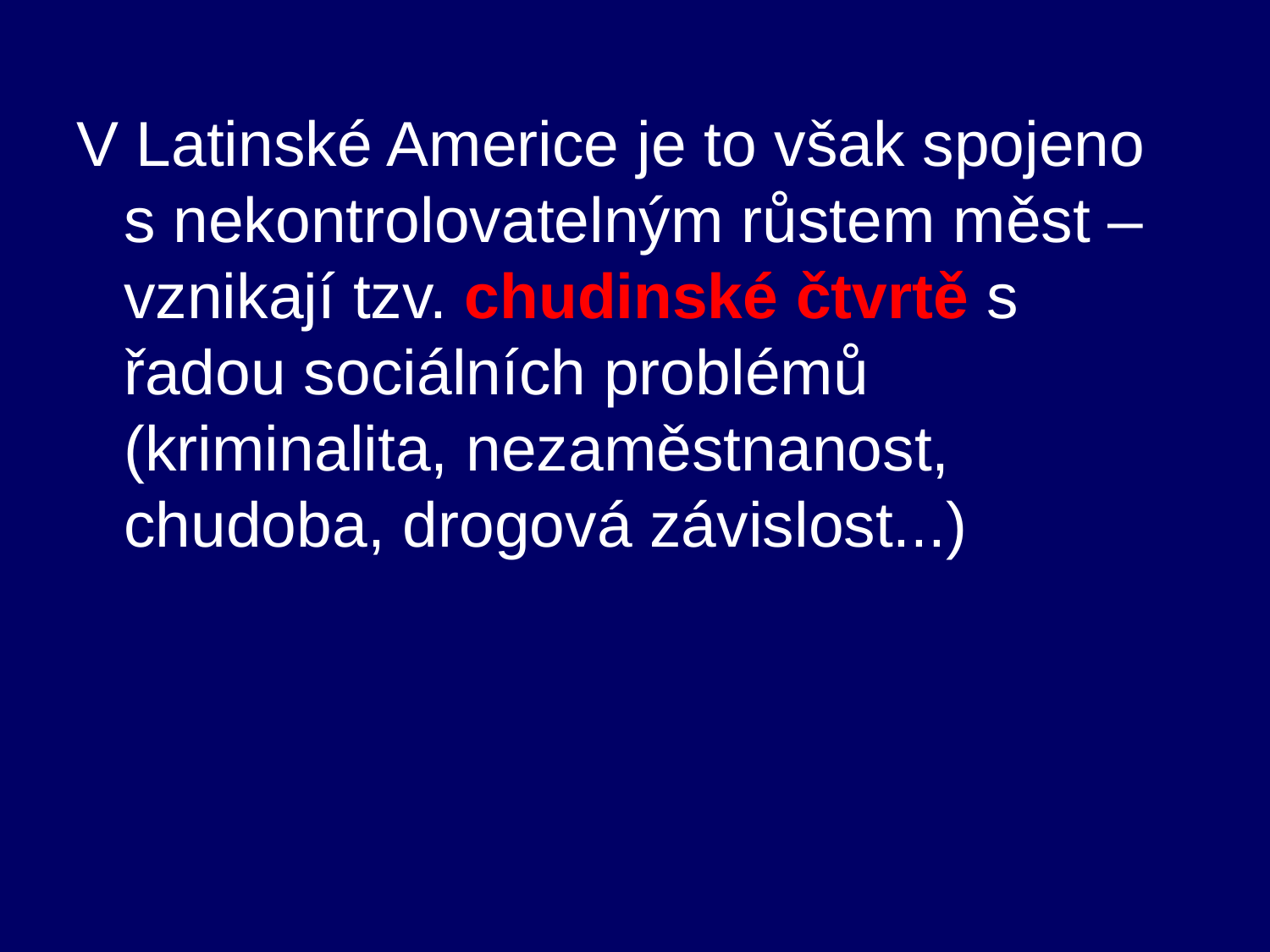

V Latinské Americe je to však spojeno s nekontrolovatelným růstem měst – vznikají tzv. chudinské čtvrtě s řadou sociálních problémů (kriminalita, nezaměstnanost, chudoba, drogová závislost...)